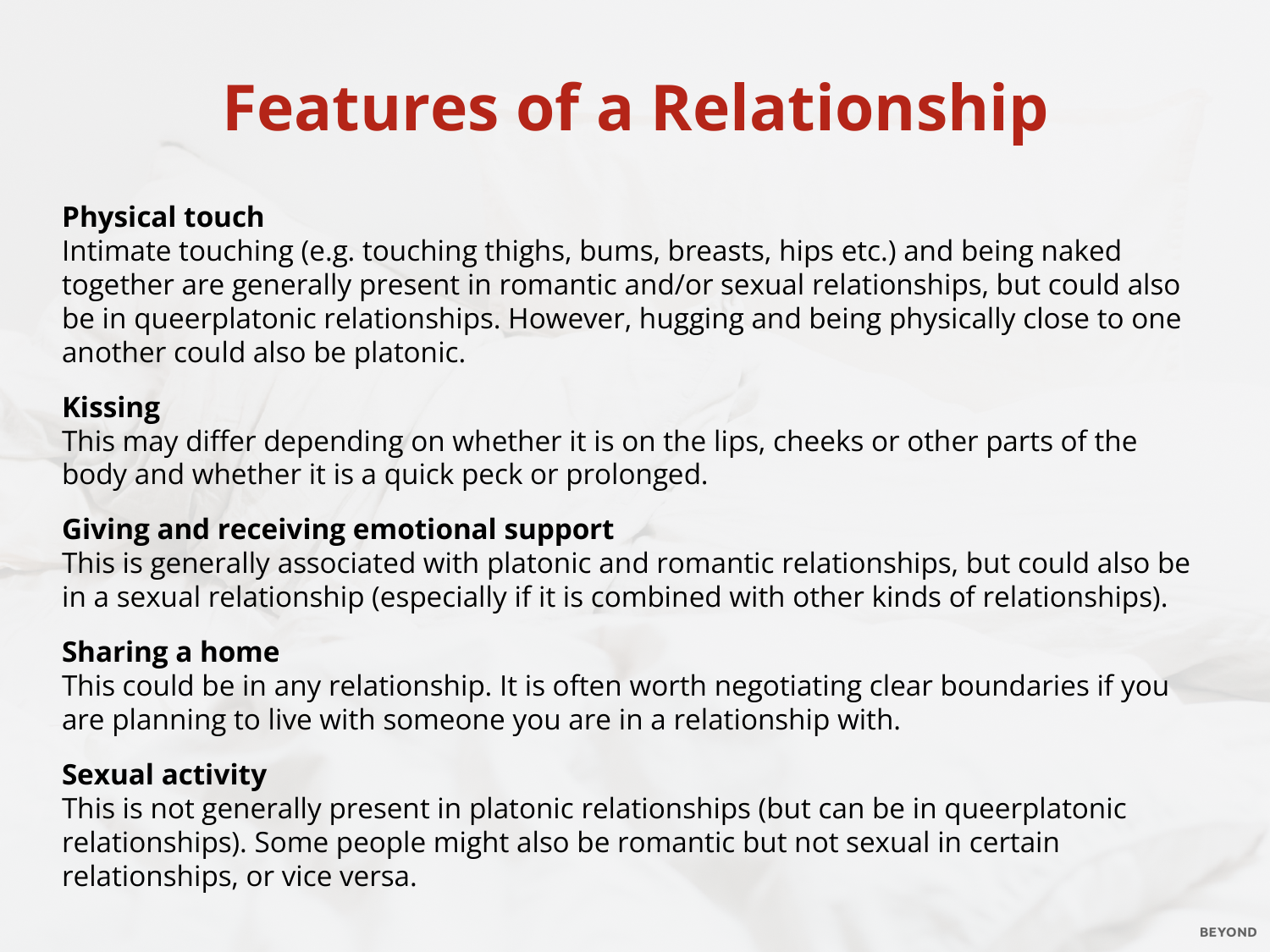

Features of a Relationship
Physical touch
Intimate touching (e.g. touching thighs, bums, breasts, hips etc.) and being naked together are generally present in romantic and/or sexual relationships, but could also be in queerplatonic relationships. However, hugging and being physically close to one another could also be platonic.
Kissing
This may differ depending on whether it is on the lips, cheeks or other parts of the body and whether it is a quick peck or prolonged.
Giving and receiving emotional support
This is generally associated with platonic and romantic relationships, but could also be in a sexual relationship (especially if it is combined with other kinds of relationships).
Sharing a home
This could be in any relationship. It is often worth negotiating clear boundaries if you are planning to live with someone you are in a relationship with.
Sexual activity
This is not generally present in platonic relationships (but can be in queerplatonic relationships). Some people might also be romantic but not sexual in certain relationships, or vice versa.